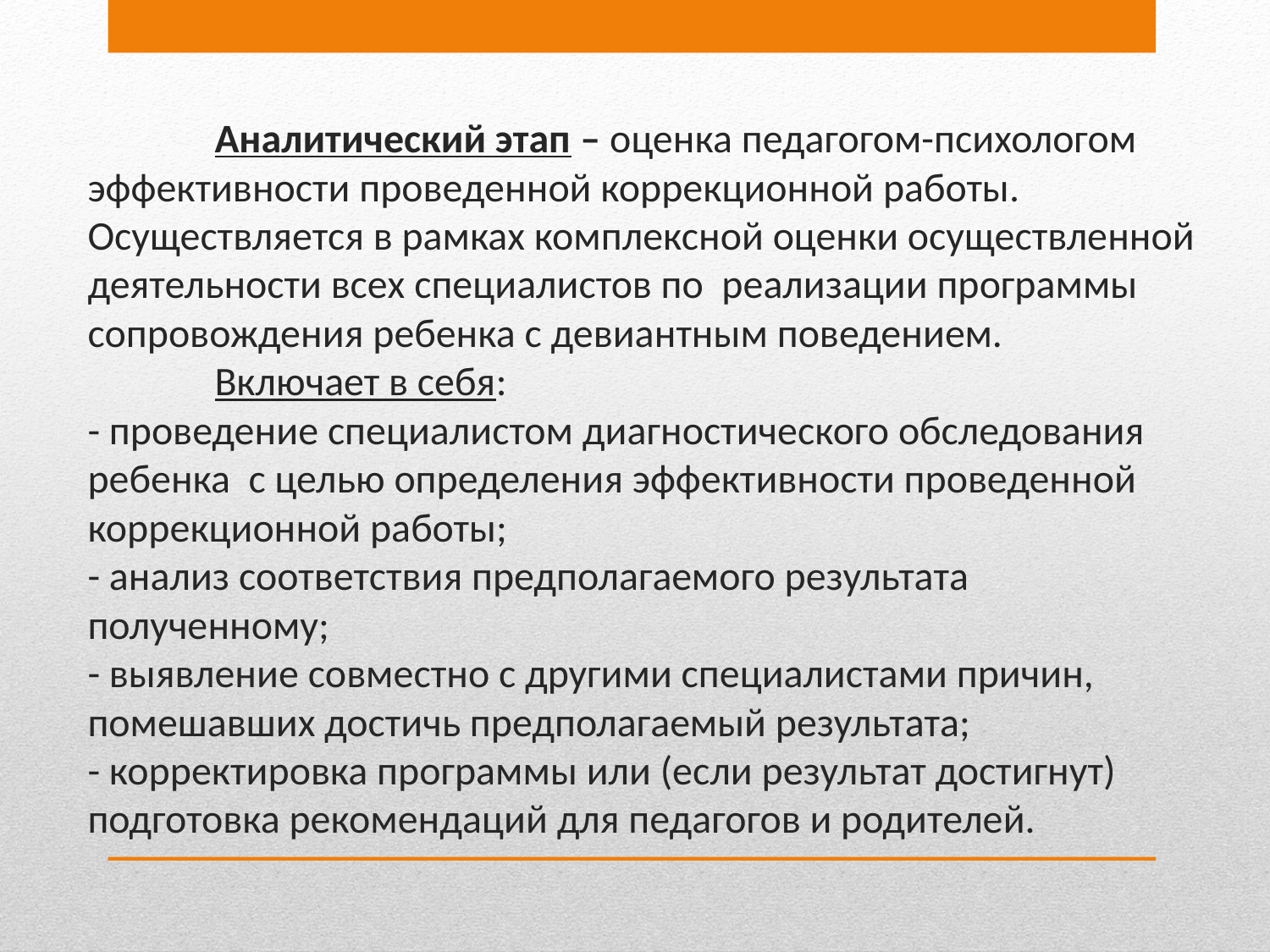

# Аналитический этап – оценка педагогом-психологом эффективности проведенной коррекционной работы. 	Осуществляется в рамках комплексной оценки осуществленной деятельности всех специалистов по  реализации программы сопровождения ребенка с девиантным поведением. Включает в себя: - проведение специалистом диагностического обследования ребенка  с целью определения эффективности проведенной коррекционной работы; - анализ соответствия предполагаемого результата полученному; - выявление совместно с другими специалистами причин, помешавших достичь предполагаемый результата; - корректировка программы или (если результат достигнут) подготовка рекомендаций для педагогов и родителей.